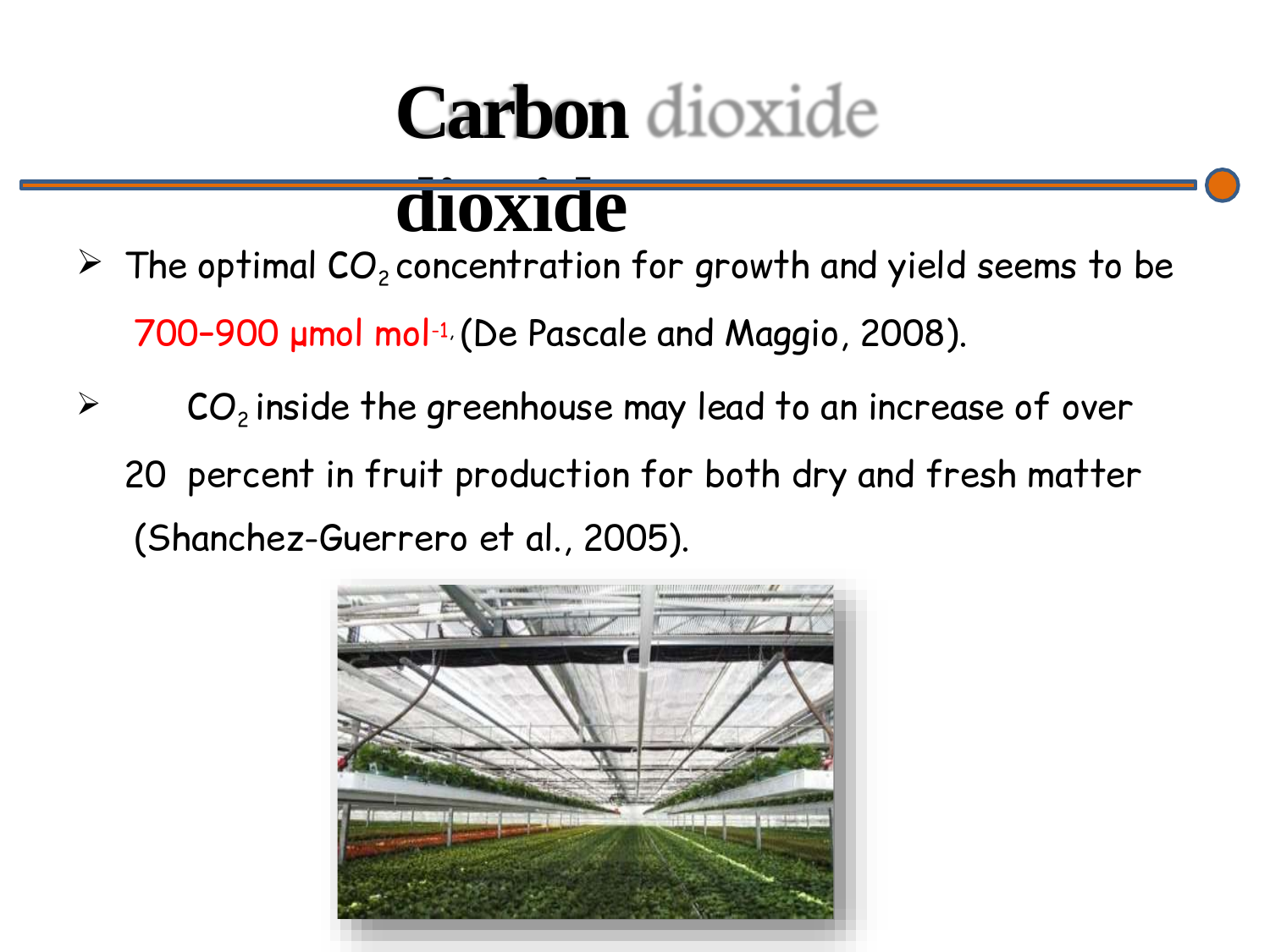

# Carbon dioxide

The optimal CO2 concentration for growth and yield seems to be  700–900 μmol mol-1, (De Pascale and Maggio, 2008).
	CO2 inside the greenhouse may lead to an increase of over 20  percent in fruit production for both dry and fresh matter  (Shanchez-Guerrero et al., 2005).